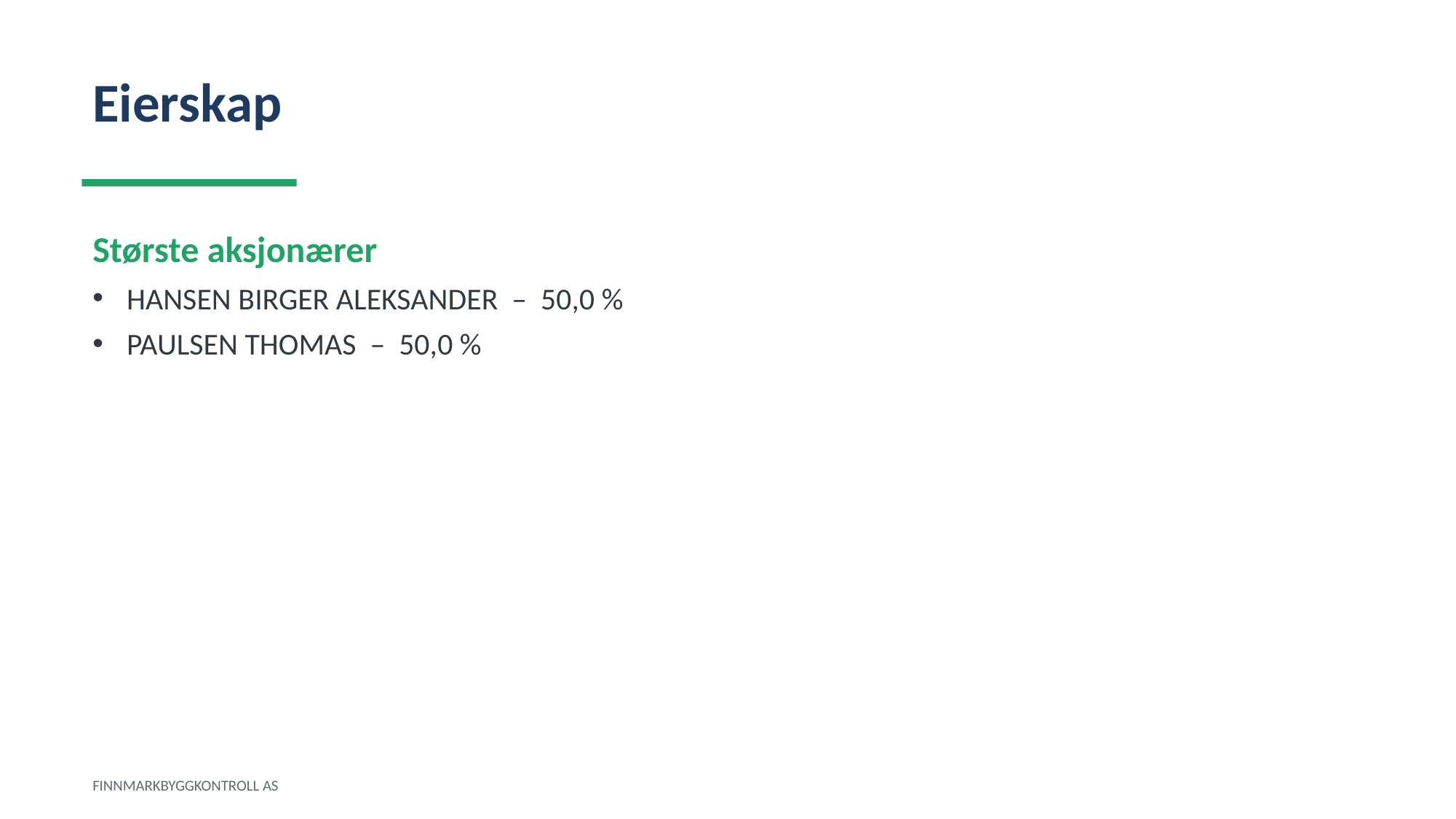

Eierskap

Største aksjonærer
HANSEN BIRGER ALEKSANDER  –  50,0 %
PAULSEN THOMAS  –  50,0 %
FINNMARKBYGGKONTROLL AS